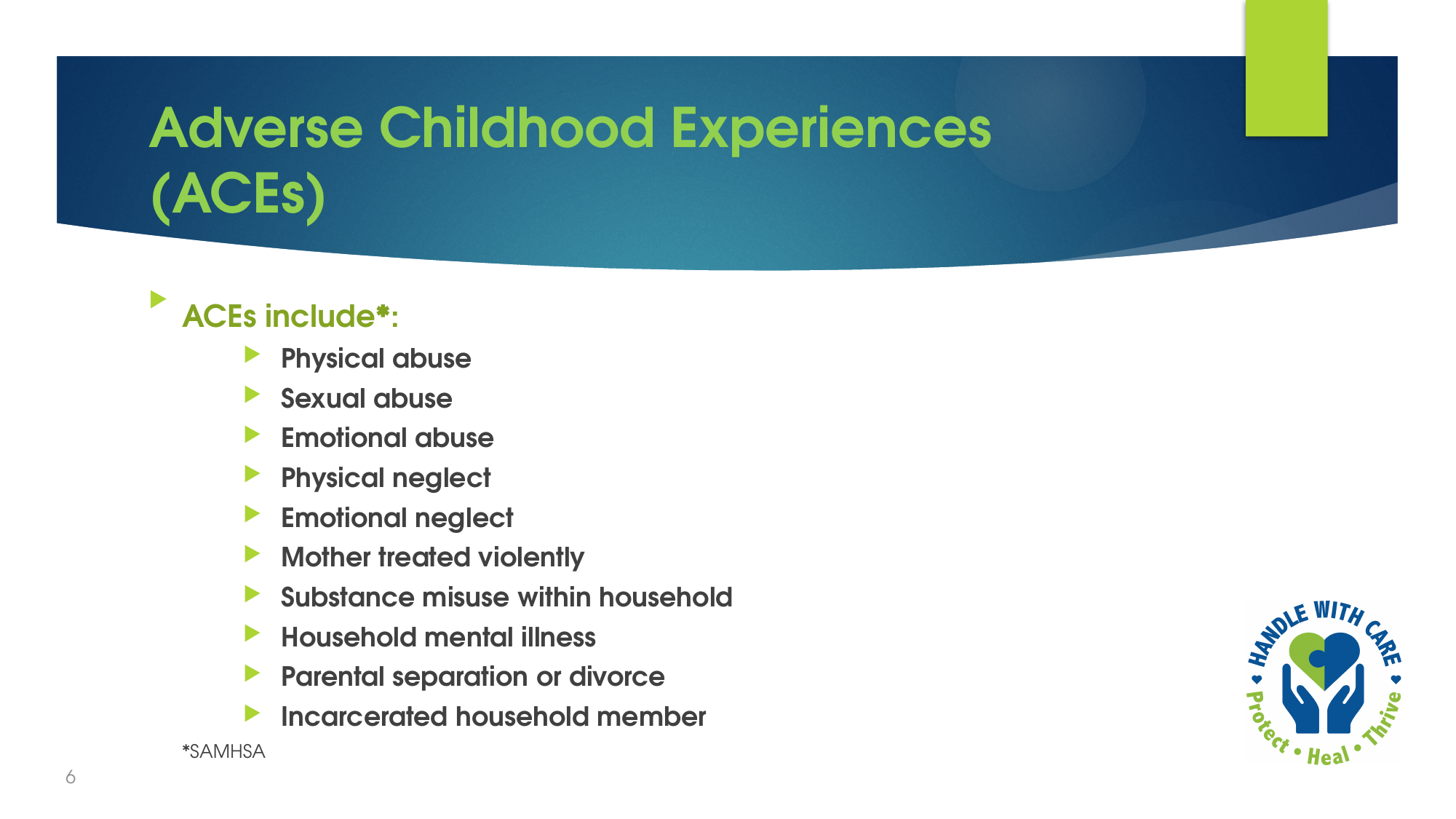

# Adverse Childhood Experiences (ACEs)

ACEs include*:
Physical abuse
Sexual abuse
Emotional abuse
Physical neglect
Emotional neglect
Mother treated violently
Substance misuse within household
Household mental illness
Parental separation or divorce
Incarcerated household member
*SAMHSA
6